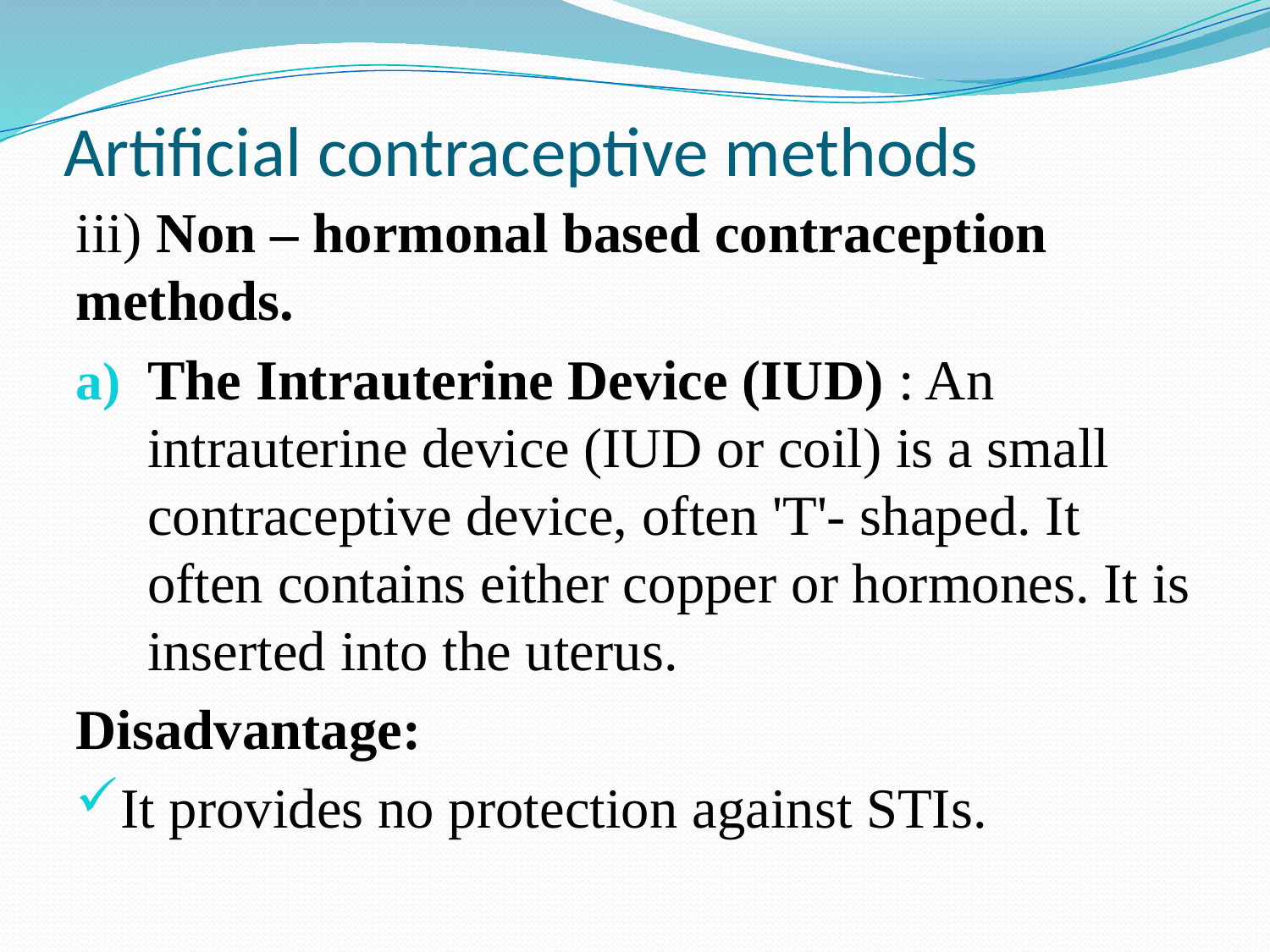

# Artificial contraceptive methods
iii) Non – hormonal based contraception methods.
The Intrauterine Device (IUD) : An intrauterine device (IUD or coil) is a small contraceptive device, often 'T'- shaped. It often contains either copper or hormones. It is inserted into the uterus.
Disadvantage:
It provides no protection against STIs.